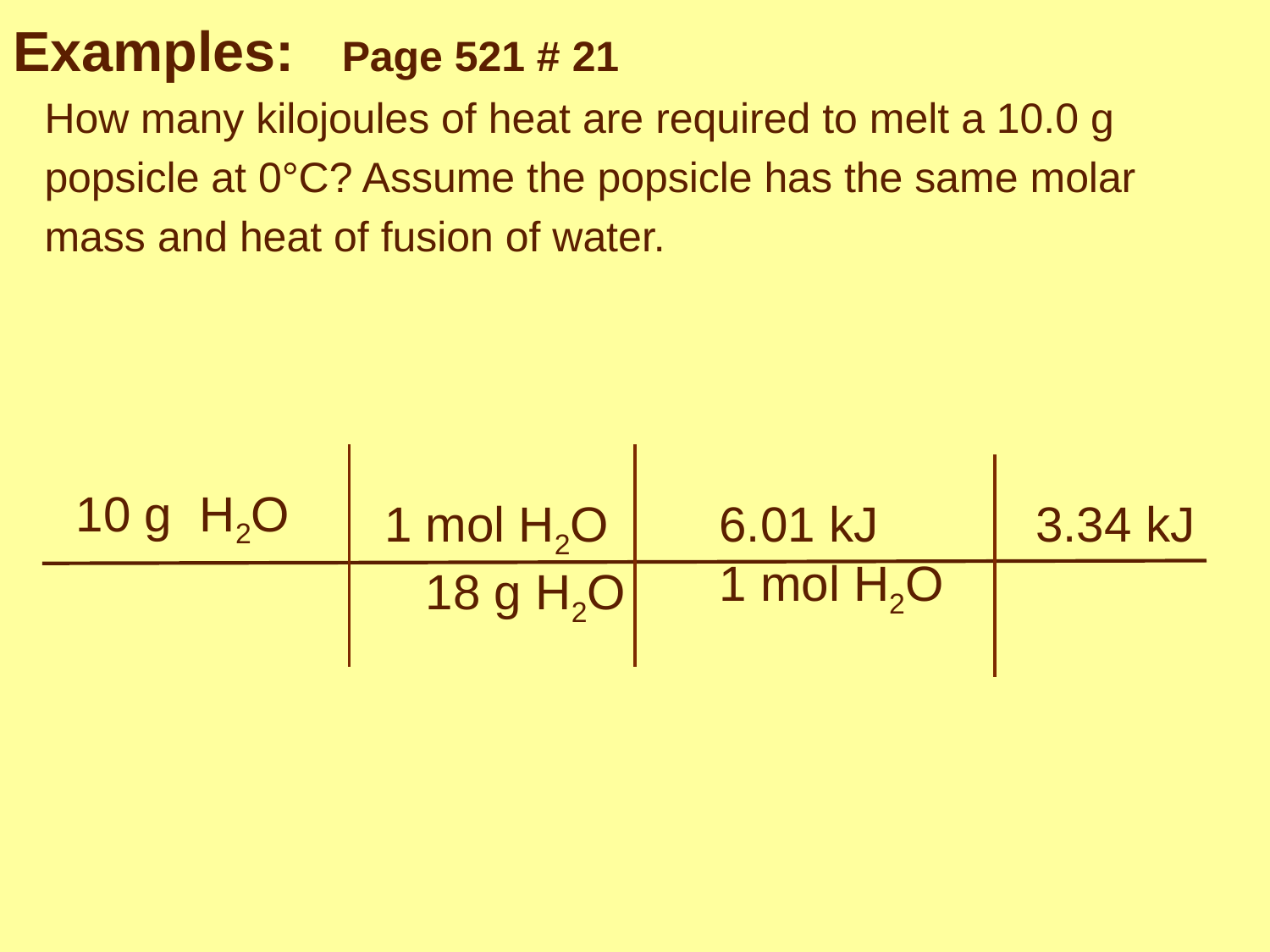

Examples:   Page 521 # 21
How many kilojoules of heat are required to melt a 10.0 g
popsicle at 0°C? Assume the popsicle has the same molar
mass and heat of fusion of water.

10 g  H2O
   1 mol H2O
      18 g H2O
     6.01 kJ
     1 mol H2O
  3.34 kJ